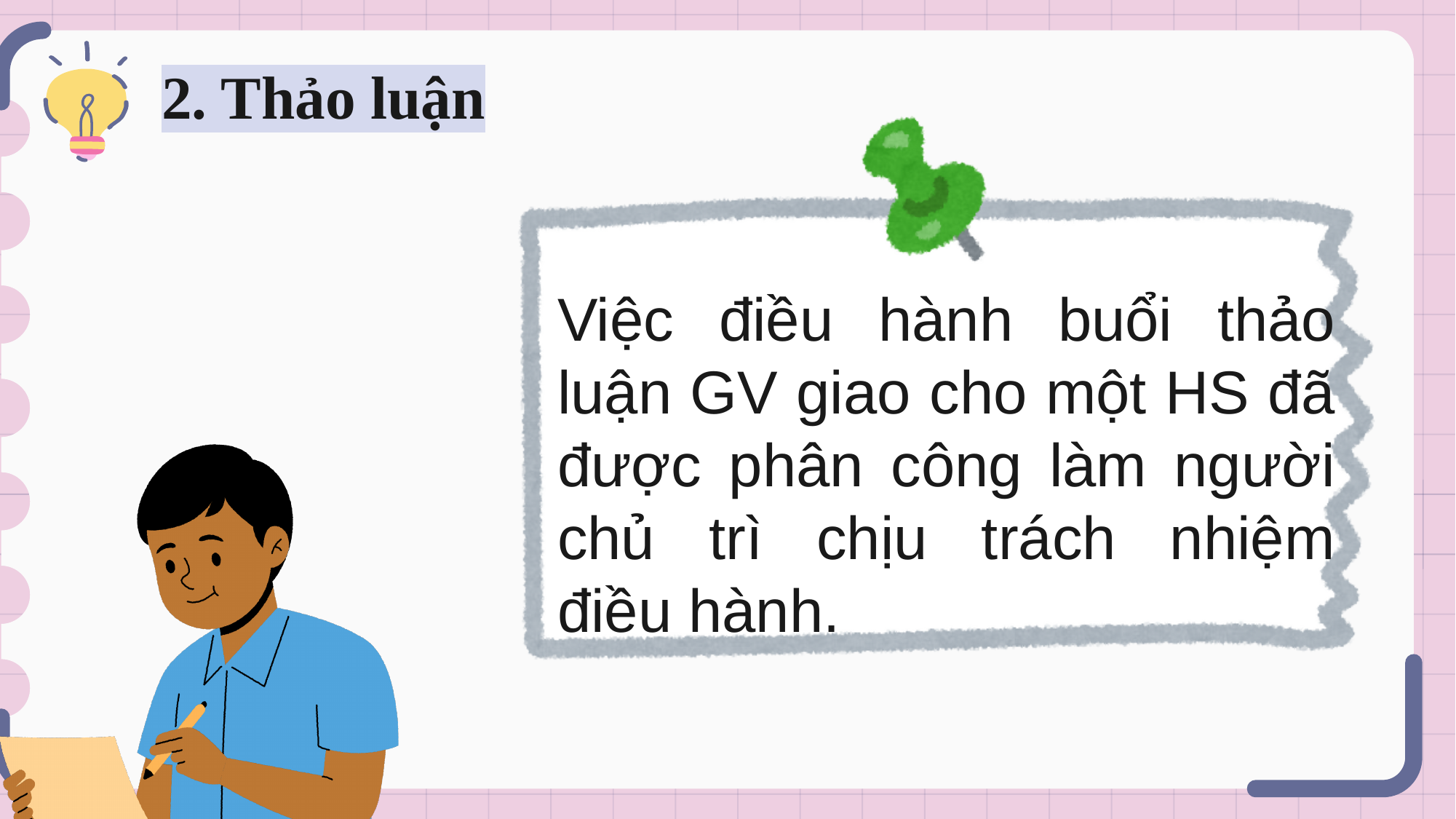

# 2. Thảo luận

Việc điều hành buổi thảo luận GV giao cho một HS đã được phân công làm người chủ  trì  chịu  trách  nhiệm điều hành.